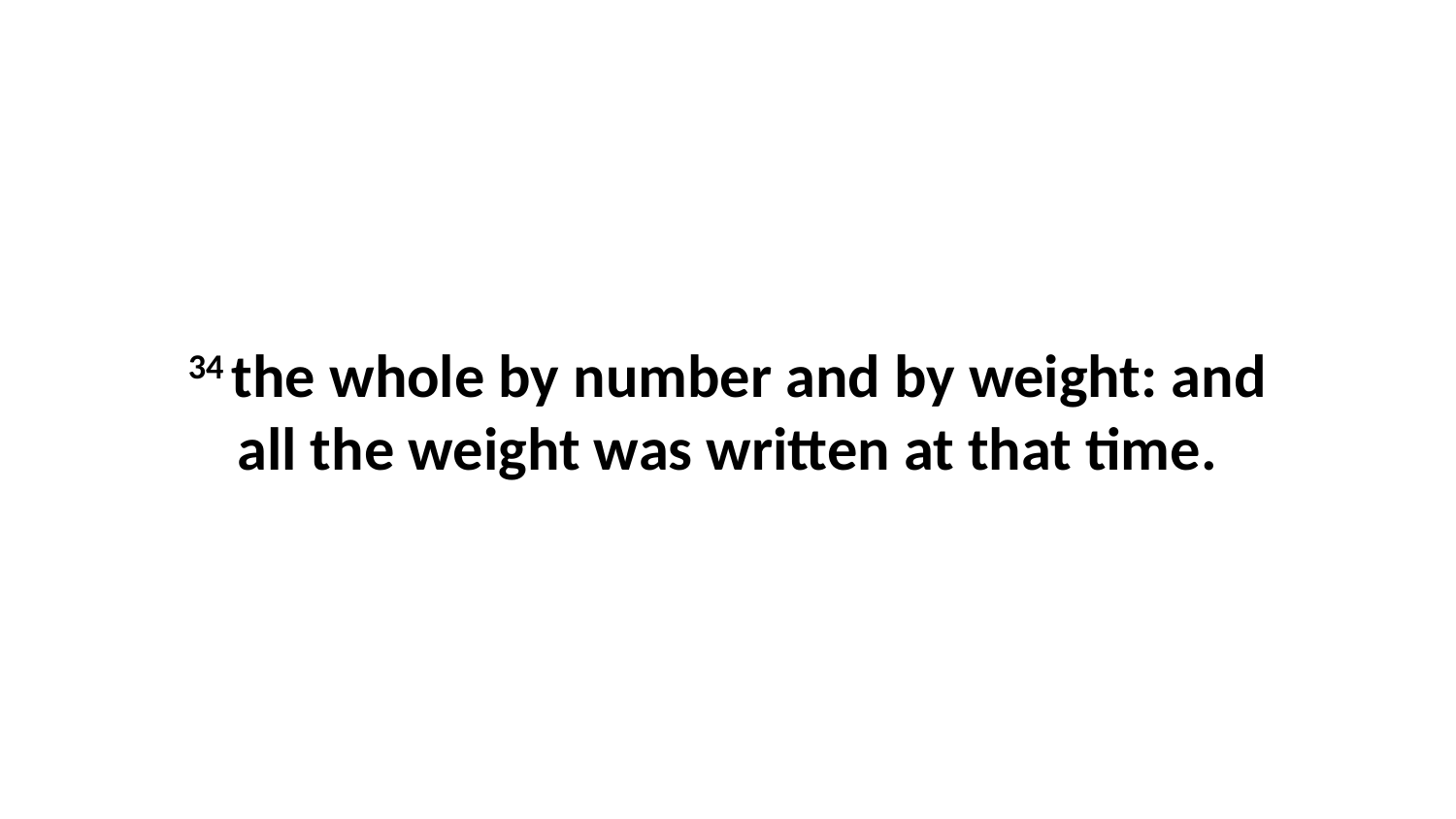

34 the whole by number and by weight: and all the weight was written at that time.